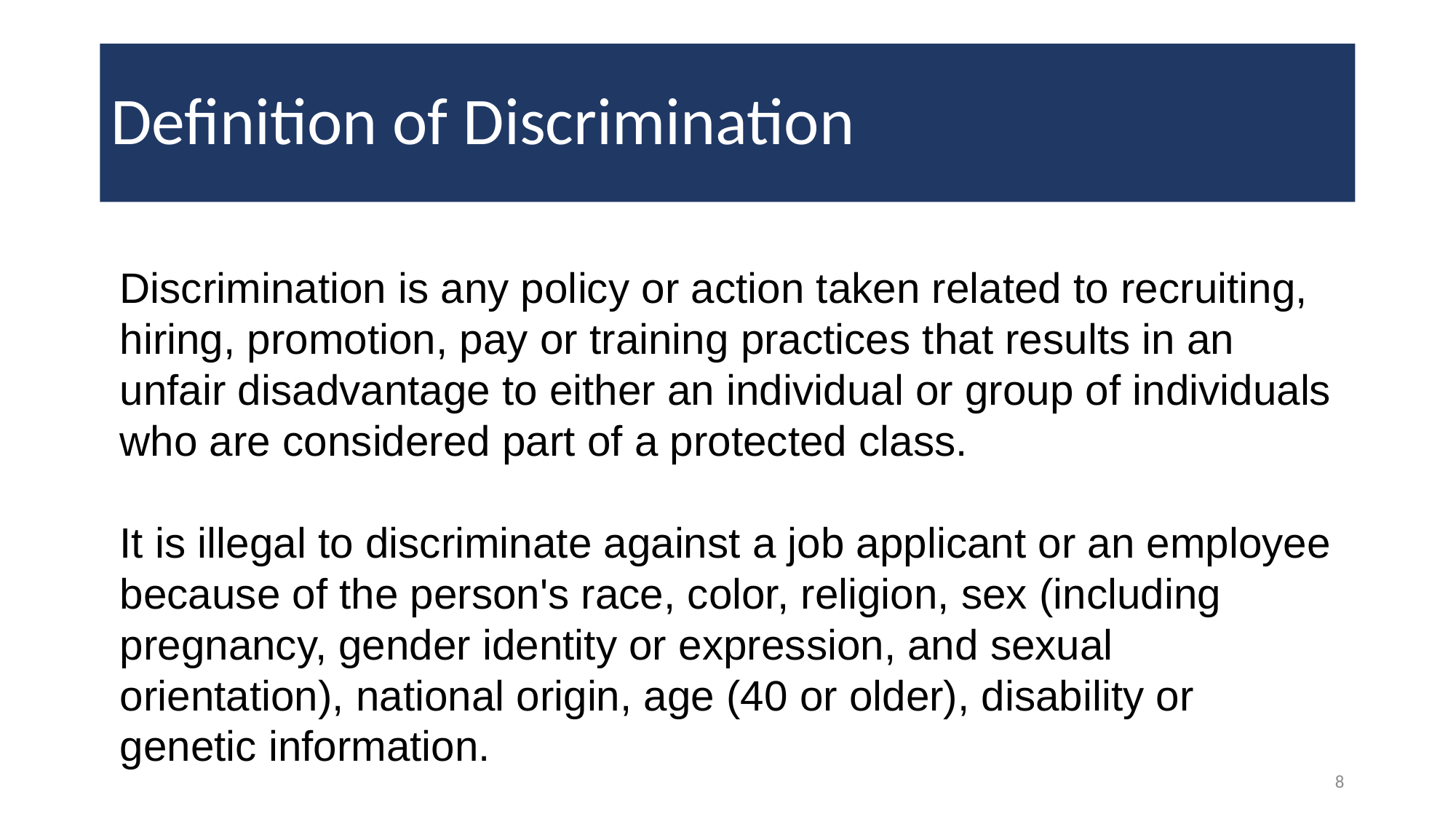

# Definition of Discrimination
Discrimination is any policy or action taken related to recruiting, hiring, promotion, pay or training practices that results in an unfair disadvantage to either an individual or group of individuals who are considered part of a protected class.

It is illegal to discriminate against a job applicant or an employee because of the person's race, color, religion, sex (including pregnancy, gender identity or expression, and sexual orientation), national origin, age (40 or older), disability or genetic information.
8